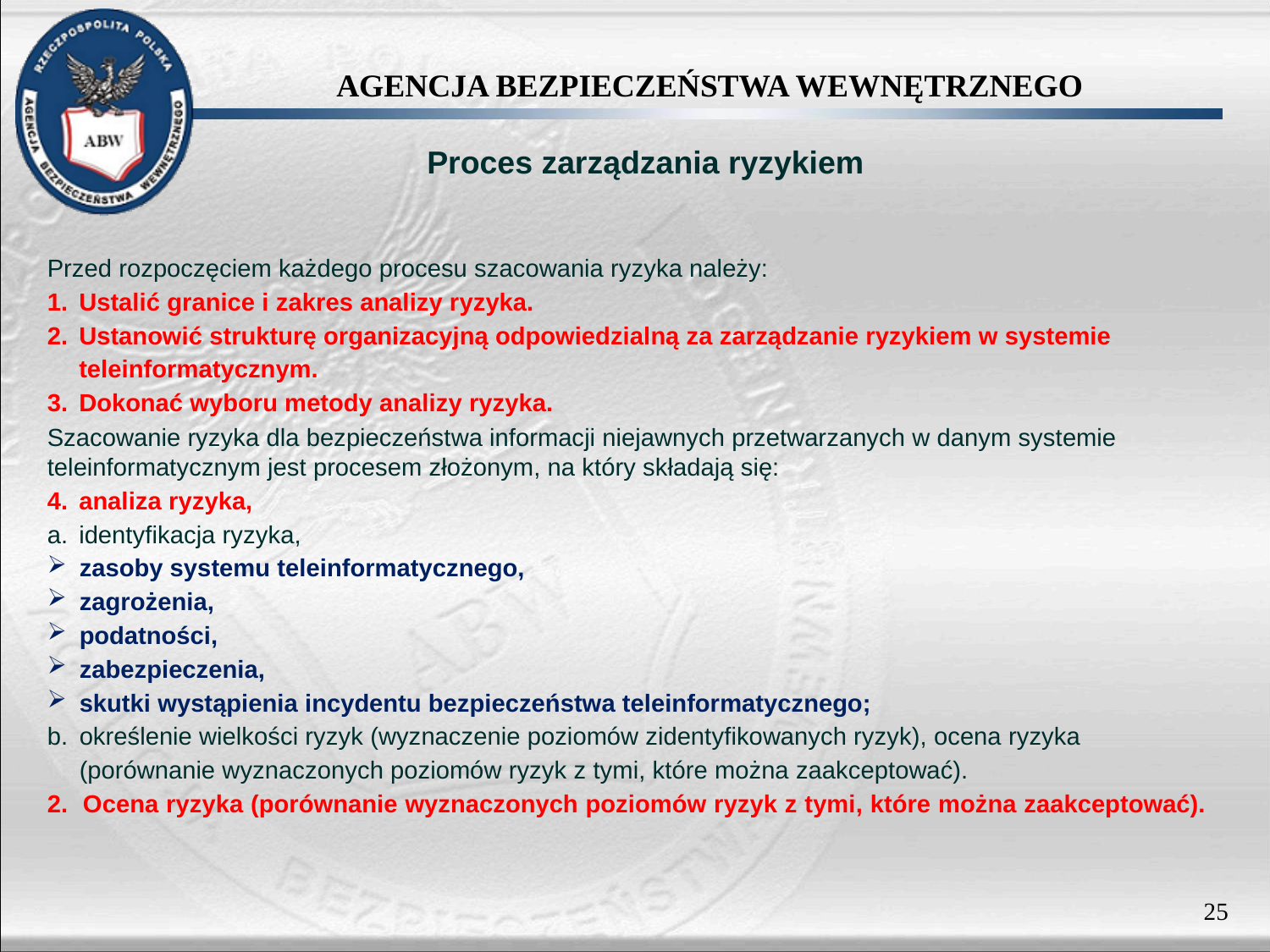

Proces zarządzania ryzykiem
Przed rozpoczęciem każdego procesu szacowania ryzyka należy:
Ustalić granice i zakres analizy ryzyka.
Ustanowić strukturę organizacyjną odpowiedzialną za zarządzanie ryzykiem w systemie teleinformatycznym.
Dokonać wyboru metody analizy ryzyka.
Szacowanie ryzyka dla bezpieczeństwa informacji niejawnych przetwarzanych w danym systemie teleinformatycznym jest procesem złożonym, na który składają się:
analiza ryzyka,
identyfikacja ryzyka,
zasoby systemu teleinformatycznego,
zagrożenia,
podatności,
zabezpieczenia,
skutki wystąpienia incydentu bezpieczeństwa teleinformatycznego;
określenie wielkości ryzyk (wyznaczenie poziomów zidentyfikowanych ryzyk), ocena ryzyka (porównanie wyznaczonych poziomów ryzyk z tymi, które można zaakceptować).
2.  Ocena ryzyka (porównanie wyznaczonych poziomów ryzyk z tymi, które można zaakceptować).
25